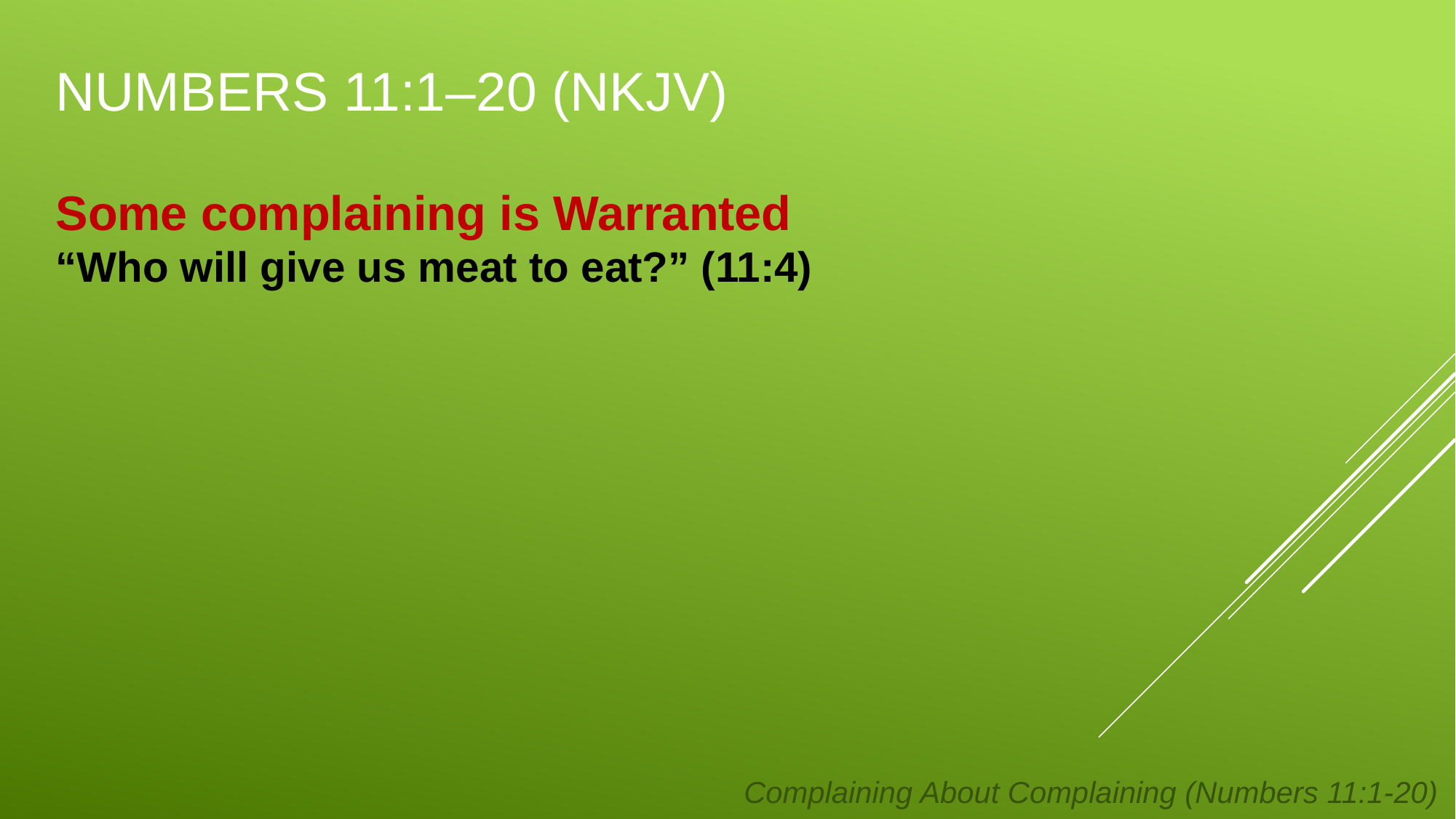

# Numbers 11:1–20 (NKJV)
Some complaining is Warranted
“Who will give us meat to eat?” (11:4)